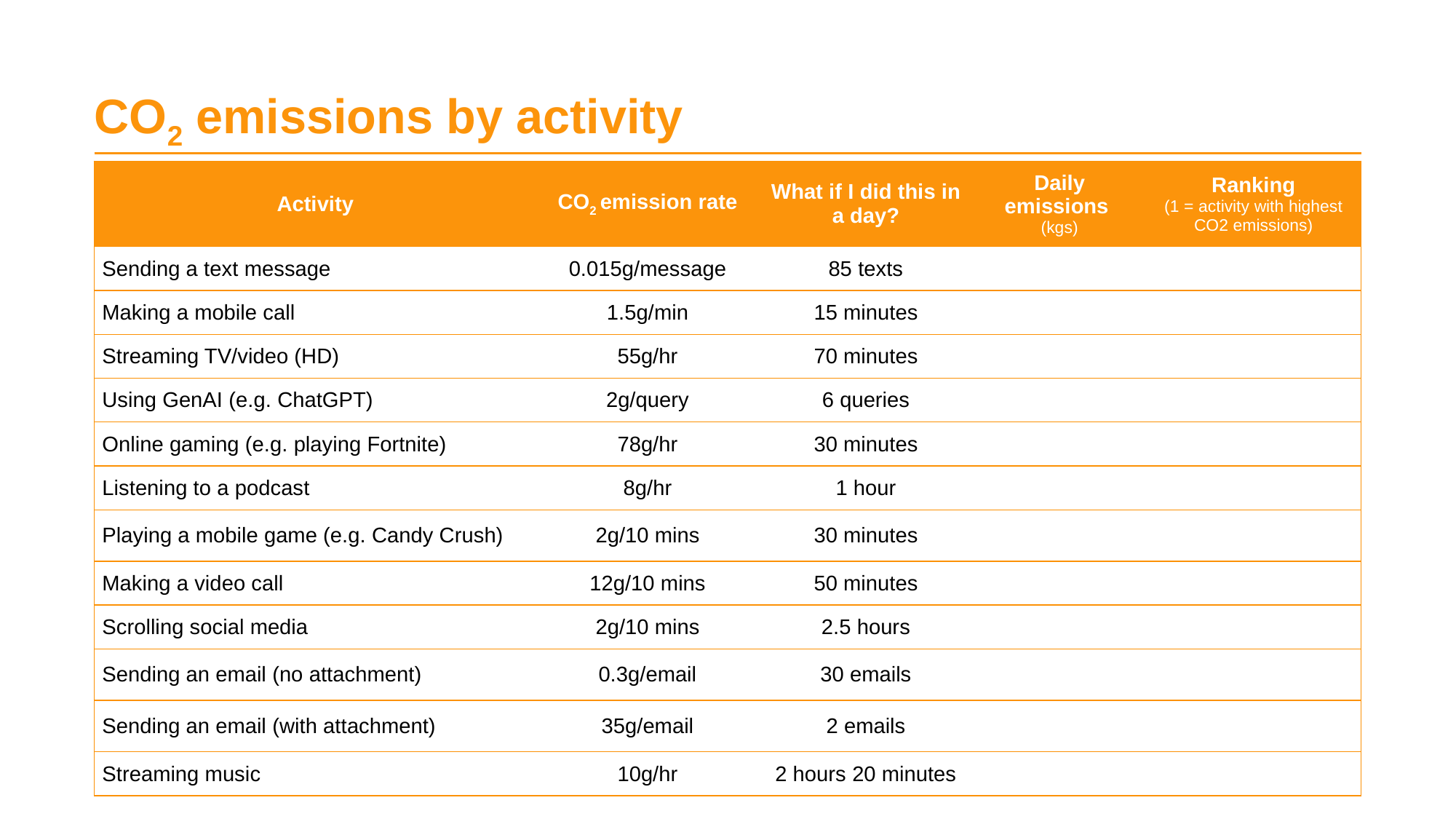

# CO2 emissions by activity
| Activity | CO2 emission rate | What if I did this in a day? | Daily emissions (kgs) | Ranking (1 = activity with highest CO2 emissions) |
| --- | --- | --- | --- | --- |
| Sending a text message | 0.015g/message | 85 texts |  |  |
| Making a mobile call | 1.5g/min | 15 minutes |  |  |
| Streaming TV/video (HD) | 55g/hr | 70 minutes |  |  |
| Using GenAI (e.g. ChatGPT) | 2g/query | 6 queries |  |  |
| Online gaming (e.g. playing Fortnite) | 78g/hr | 30 minutes |  |  |
| Listening to a podcast | 8g/hr | 1 hour |  |  |
| Playing a mobile game (e.g. Candy Crush) | 2g/10 mins | 30 minutes |  |  |
| Making a video call | 12g/10 mins | 50 minutes |  |  |
| Scrolling social media | 2g/10 mins | 2.5 hours |  |  |
| Sending an email (no attachment) | 0.3g/email | 30 emails |  |  |
| Sending an email (with attachment) | 35g/email | 2 emails |  |  |
| Streaming music | 10g/hr | 2 hours 20 minutes |  |  |